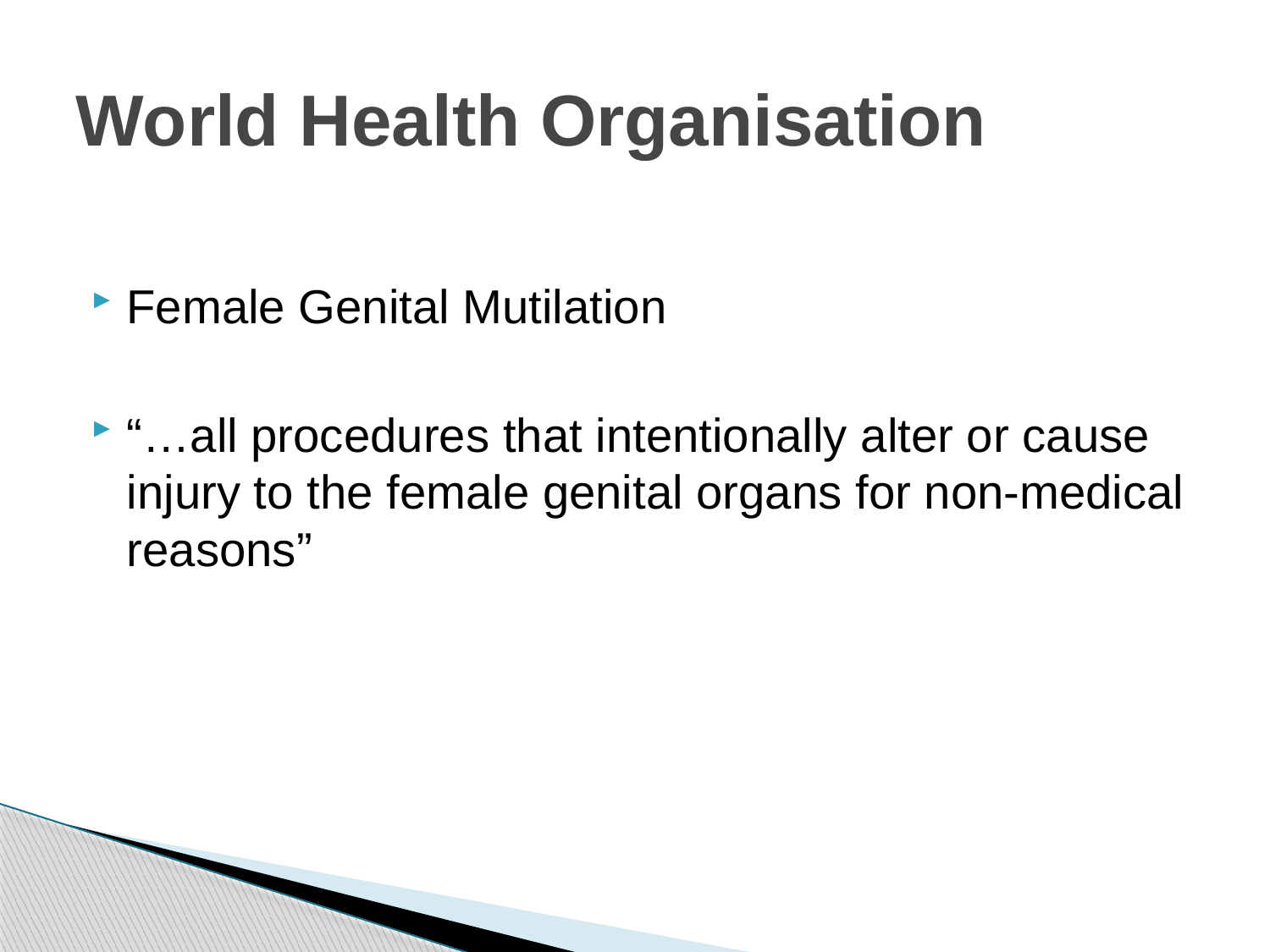

# World Health Organisation

Female Genital Mutilation

“…all procedures that intentionally alter or cause injury to the female genital organs for non-medical reasons”